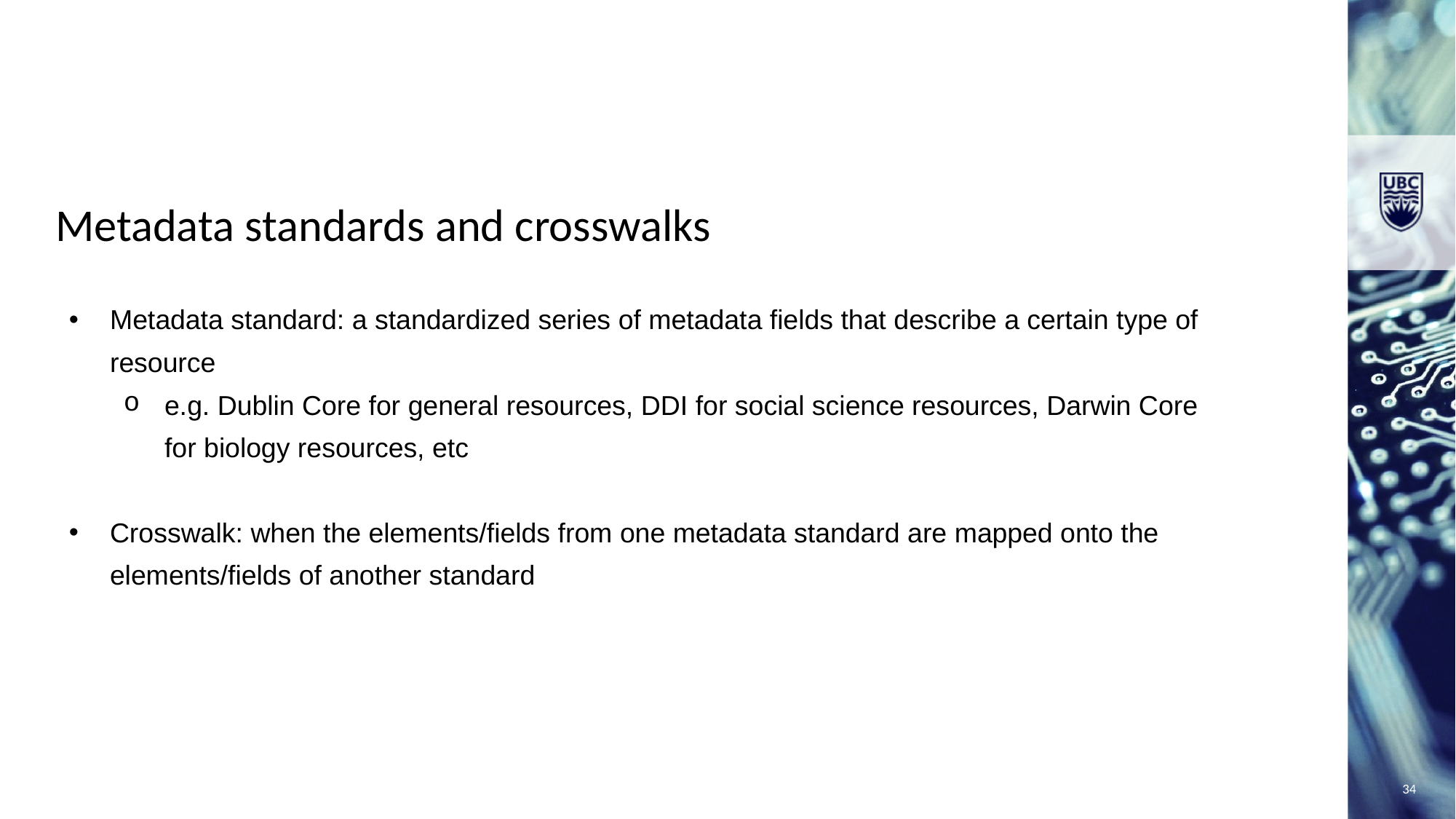

Metadata standards and crosswalks

Metadata standard: a standardized series of metadata fields that describe a certain type of resource
e.g. Dublin Core for general resources, DDI for social science resources, Darwin Core for biology resources, etc

Crosswalk: when the elements/fields from one metadata standard are mapped onto the elements/fields of another standard